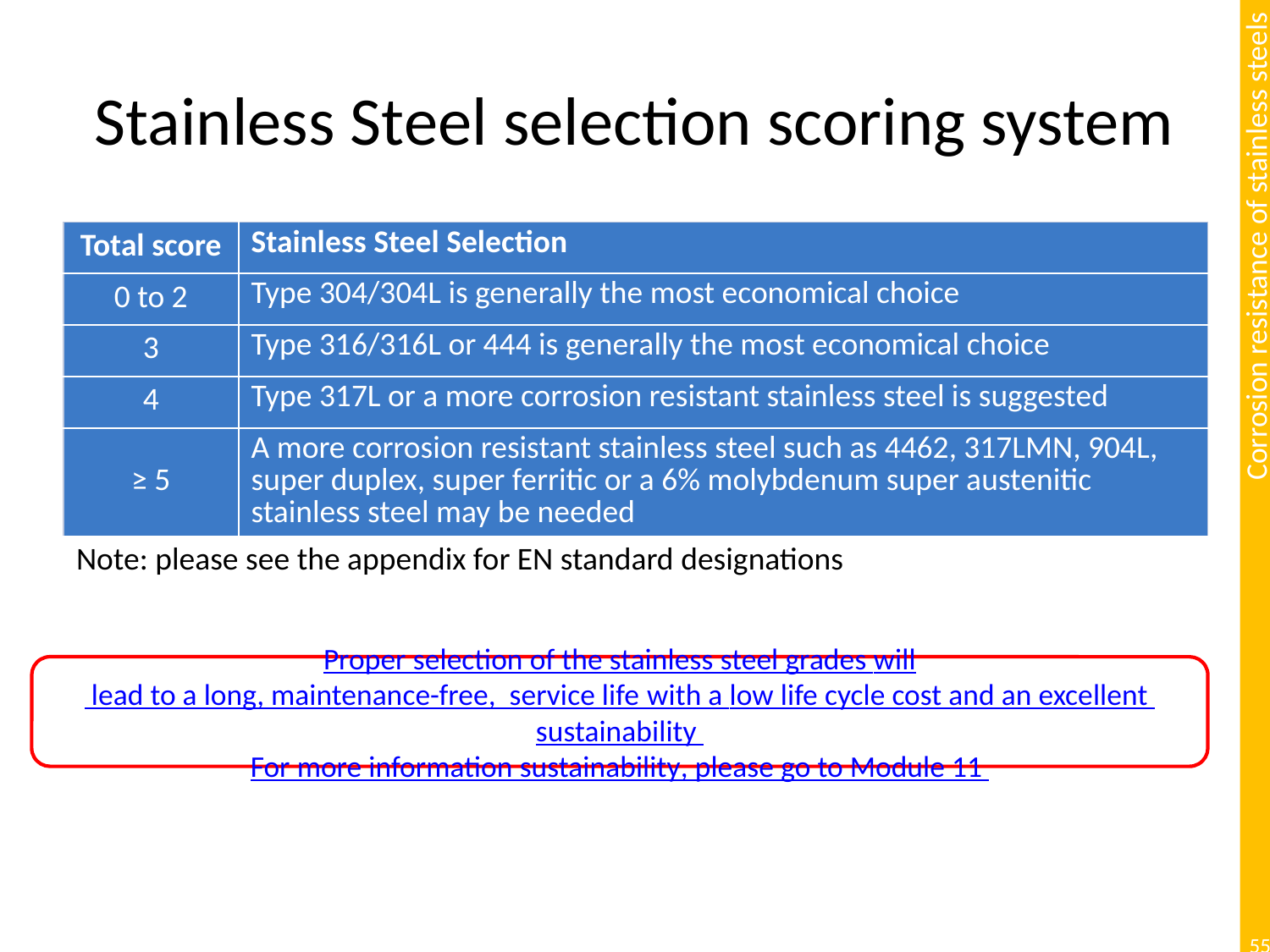

# Stainless Steel selection scoring system
| Total score | Stainless Steel Selection |
| --- | --- |
| 0 to 2 | Type 304/304L is generally the most economical choice |
| 3 | Type 316/316L or 444 is generally the most economical choice |
| 4 | Type 317L or a more corrosion resistant stainless steel is suggested |
| ≥ 5 | A more corrosion resistant stainless steel such as 4462, 317LMN, 904L, super duplex, super ferritic or a 6% molybdenum super austenitic stainless steel may be needed |
| Note: please see the appendix for EN standard designations |  |
Proper selection of the stainless steel grades will lead to a long, maintenance-free,  service life with a low life cycle cost and an excellent sustainability
For more information sustainability, please go to Module 11
55